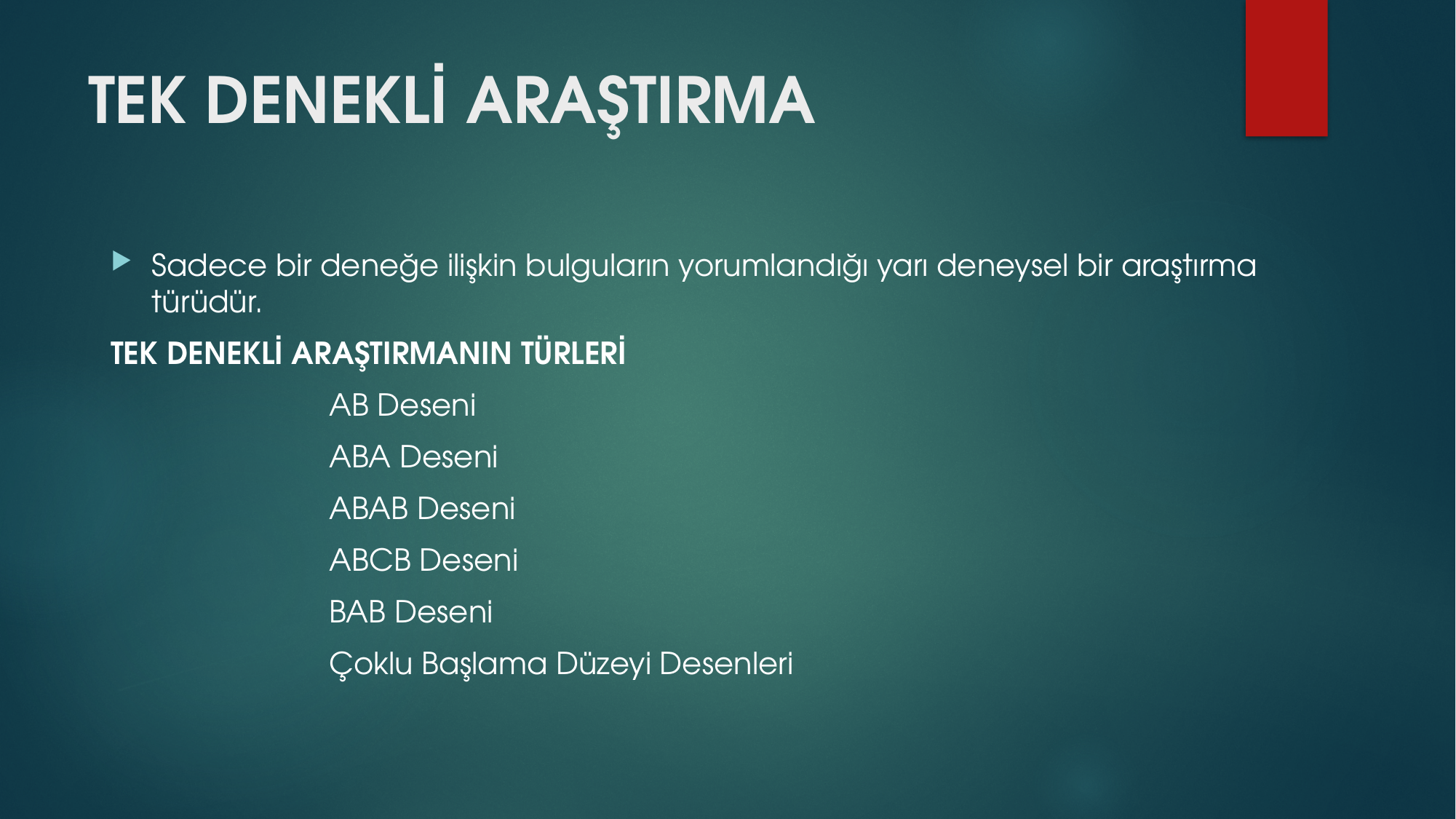

# TEK DENEKLİ ARAŞTIRMA
Sadece bir deneğe ilişkin bulguların yorumlandığı yarı deneysel bir araştırma türüdür.
TEK DENEKLİ ARAŞTIRMANIN TÜRLERİ
		AB Deseni
		ABA Deseni
		ABAB Deseni
		ABCB Deseni
		BAB Deseni
		Çoklu Başlama Düzeyi Desenleri